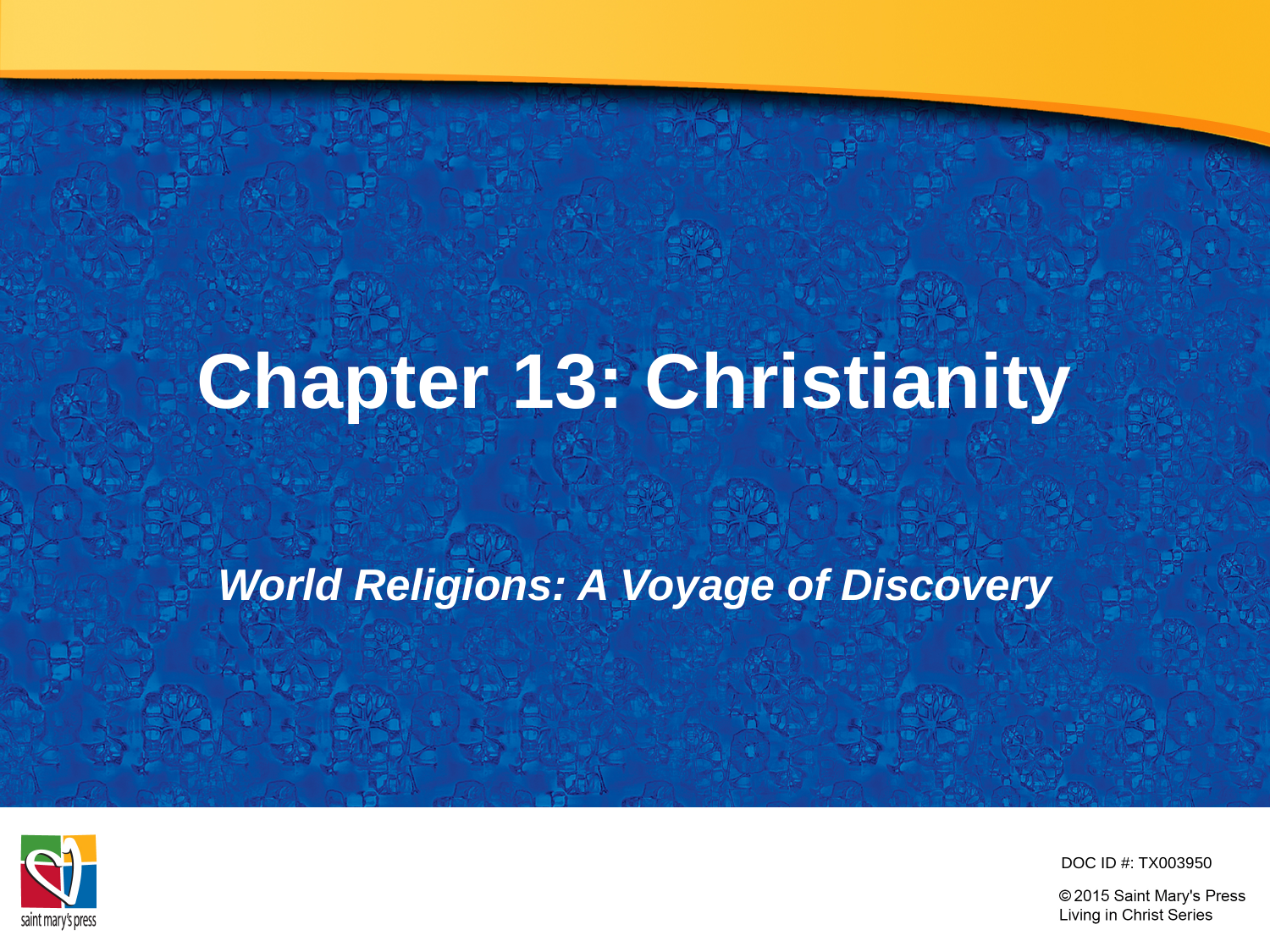

# Chapter 13: Christianity
World Religions: A Voyage of Discovery
DOC ID #: TX003950